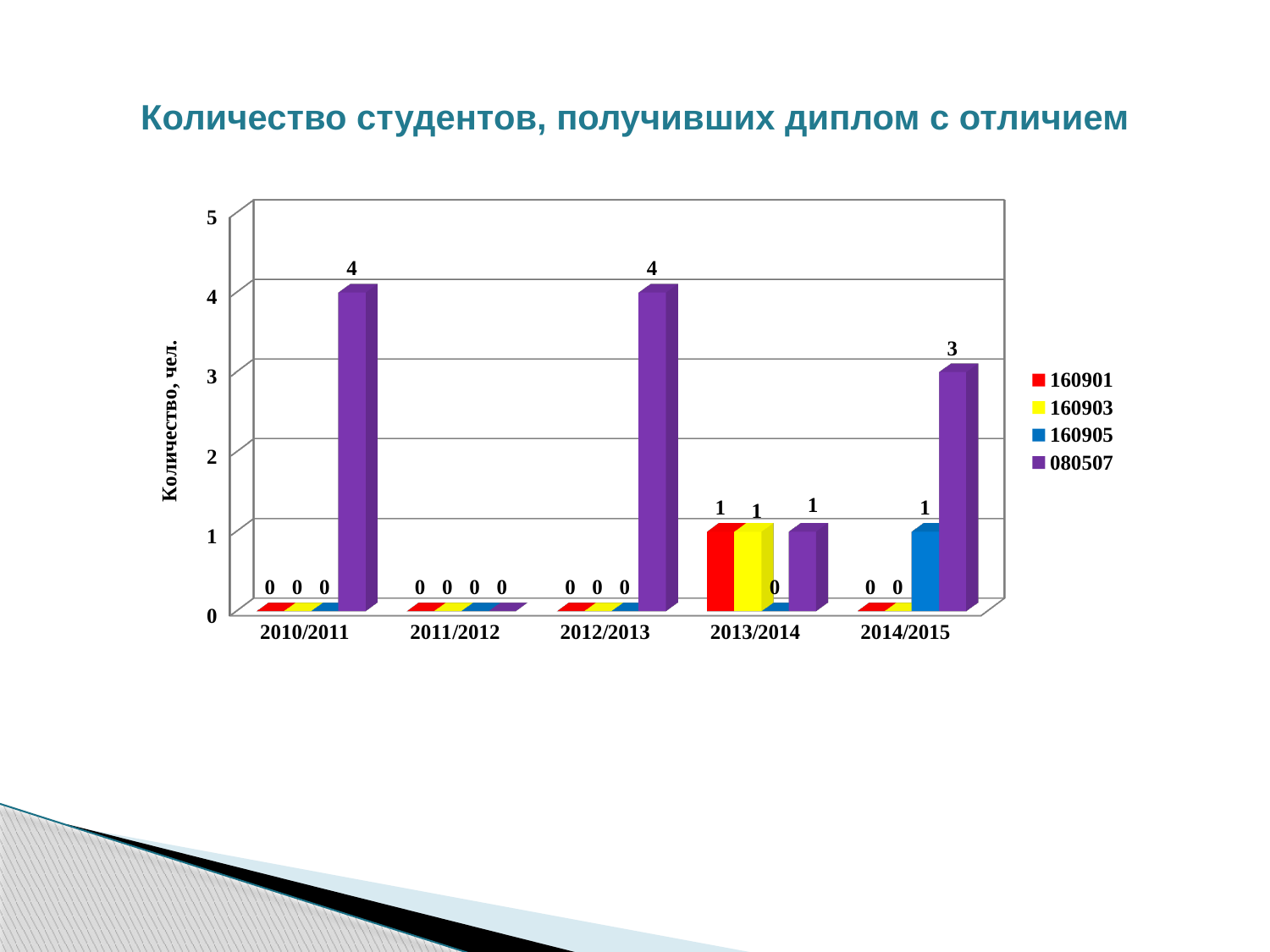

# Количество студентов, получивших диплом с отличием

[unsupported chart]